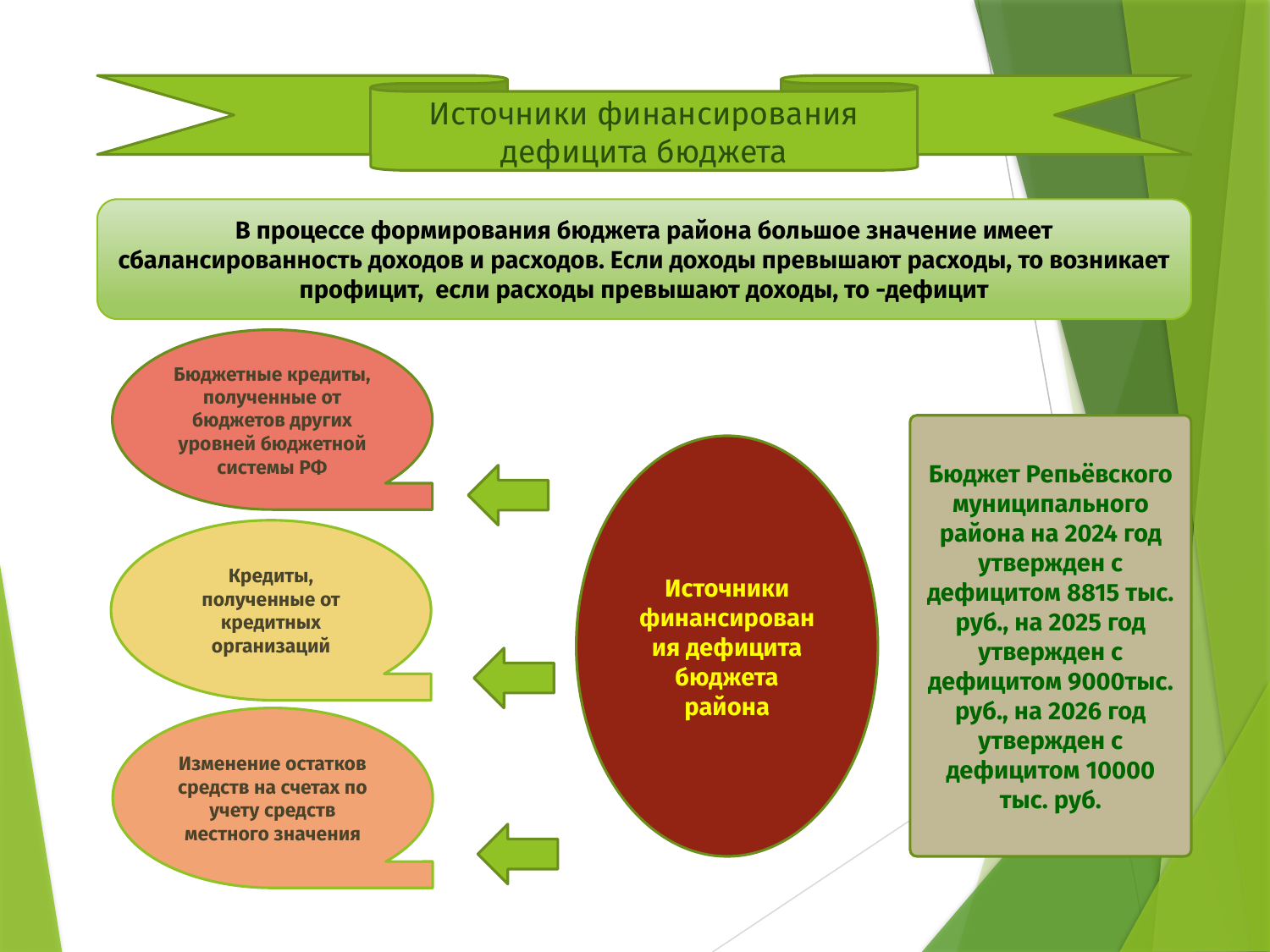

Источники финансирования дефицита бюджета
В процессе формирования бюджета района большое значение имеет сбалансированность доходов и расходов. Если доходы превышают расходы, то возникает профицит,  если расходы превышают доходы, то -дефицит
Бюджетные кредиты, полученные от бюджетов других уровней бюджетной системы РФ
Бюджет Репьёвского муниципального района на 2024 год утвержден с дефицитом 8815 тыс. руб., на 2025 год утвержден с дефицитом 9000тыс. руб., на 2026 год утвержден с дефицитом 10000 тыс. руб.
Источники финансирования дефицита бюджета района

Кредиты, полученные от кредитных организаций

Изменение остатков средств на счетах по учету средств местного значения